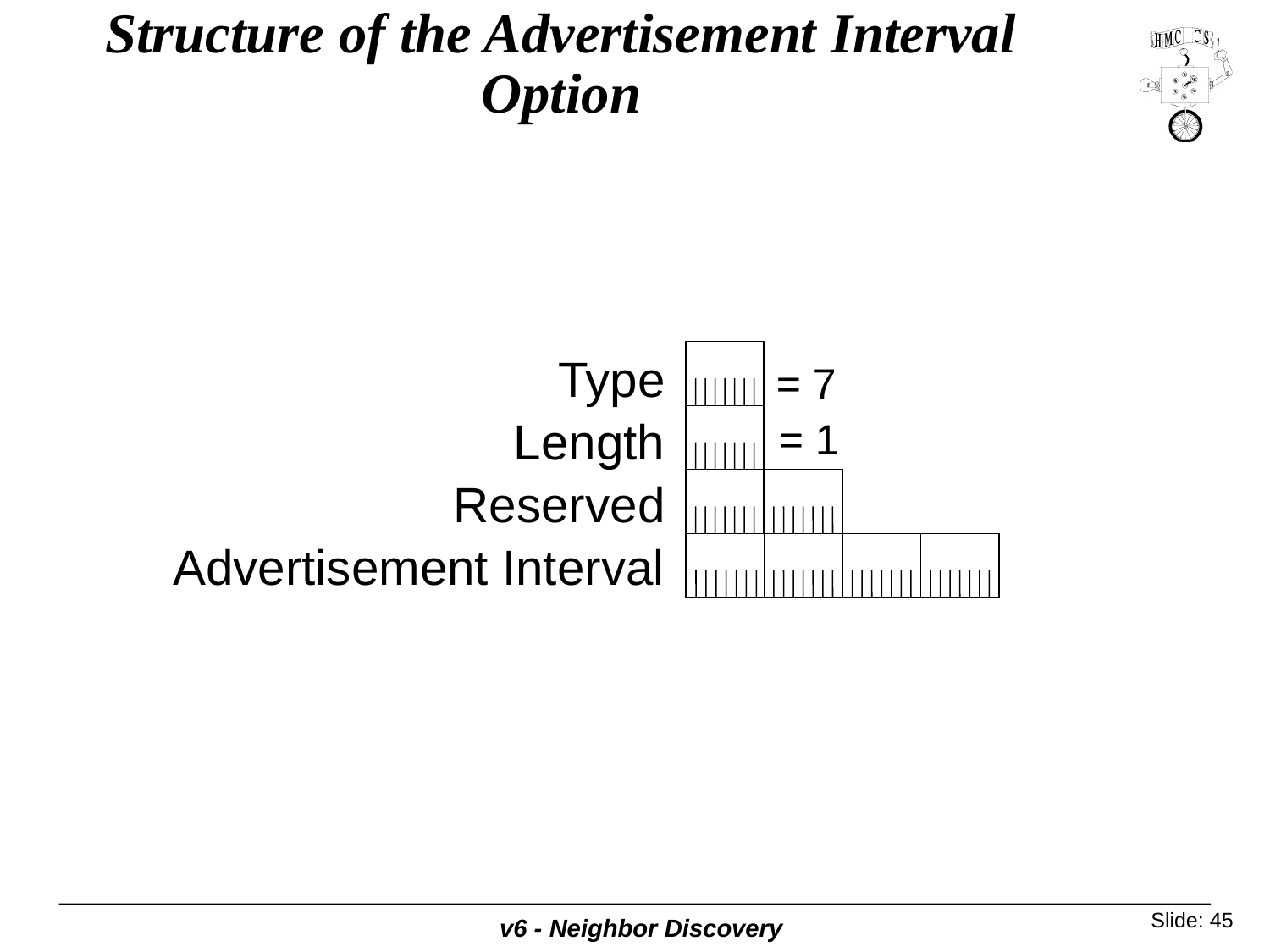

# Structure of the Advertisement Interval Option
Type
Length
Reserved
Advertisement Interval

= 7

= 1